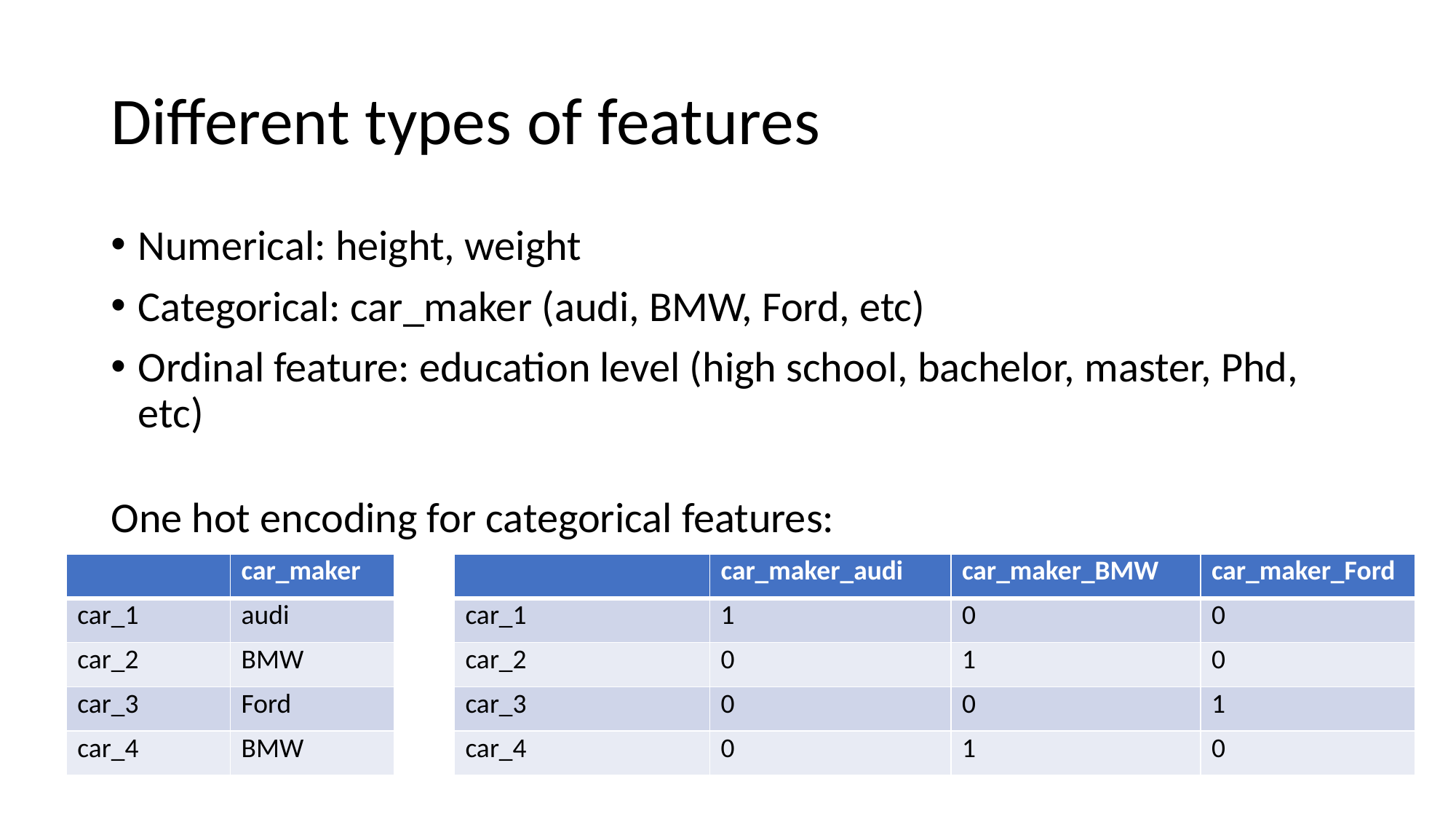

# Different types of features
Numerical: height, weight
Categorical: car_maker (audi, BMW, Ford, etc)
Ordinal feature: education level (high school, bachelor, master, Phd, etc)

One hot encoding for categorical features:

|  | car\_maker |
| --- | --- |
| car\_1 | audi |
| car\_2 | BMW |
| car\_3 | Ford |
| car\_4 | BMW |
|  | car\_maker\_audi | car\_maker\_BMW | car\_maker\_Ford |
| --- | --- | --- | --- |
| car\_1 | 1 | 0 | 0 |
| car\_2 | 0 | 1 | 0 |
| car\_3 | 0 | 0 | 1 |
| car\_4 | 0 | 1 | 0 |